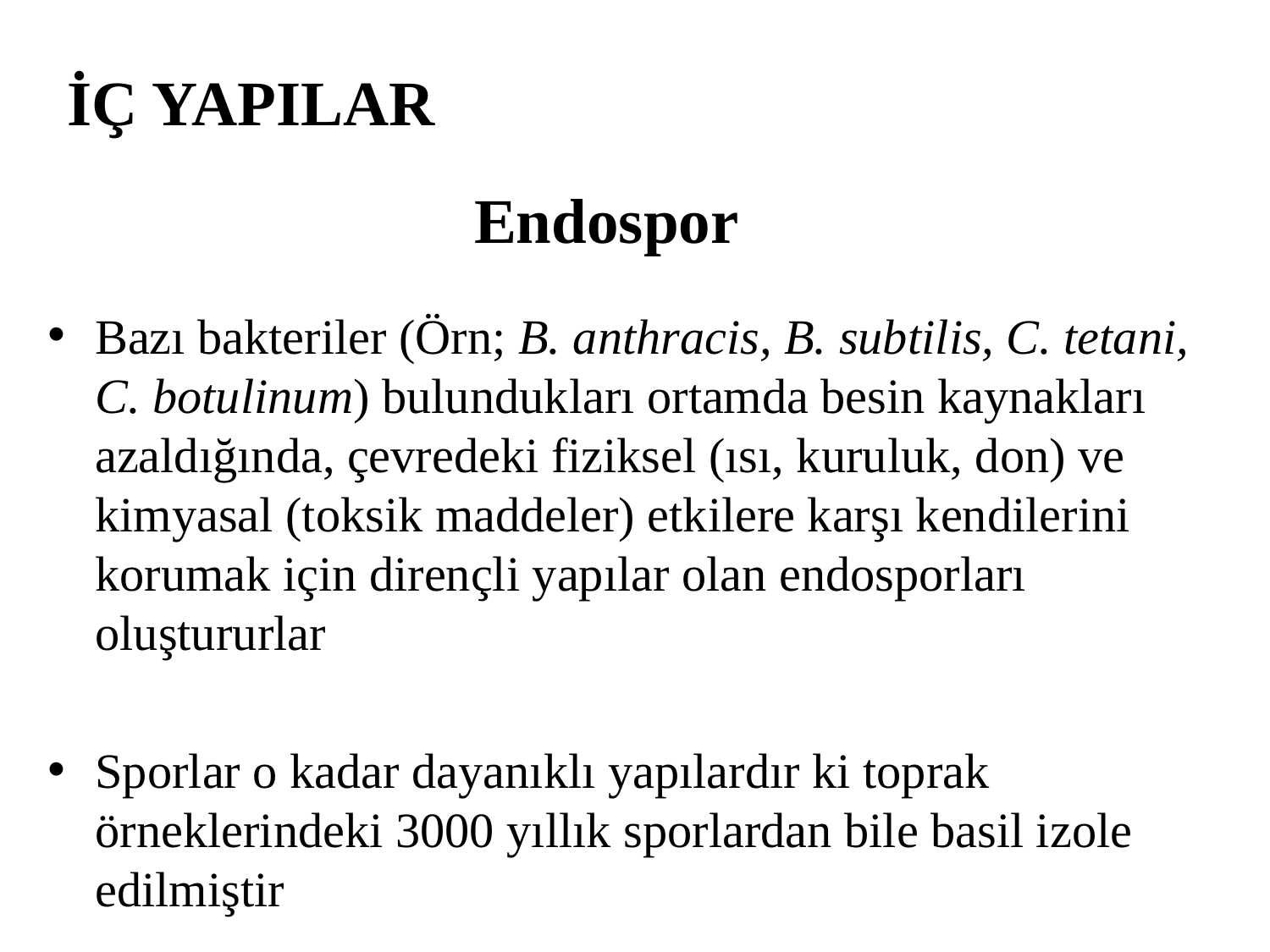

İÇ YAPILAR
# Endospor
Bazı bakteriler (Örn; B. anthracis, B. subtilis, C. tetani, C. botulinum) bulundukları ortamda besin kaynakları azaldığında, çevredeki fiziksel (ısı, kuruluk, don) ve kimyasal (toksik maddeler) etkilere karşı kendilerini korumak için dirençli yapılar olan endosporları oluştururlar

Sporlar o kadar dayanıklı yapılardır ki toprak örneklerindeki 3000 yıllık sporlardan bile basil izole edilmiştir